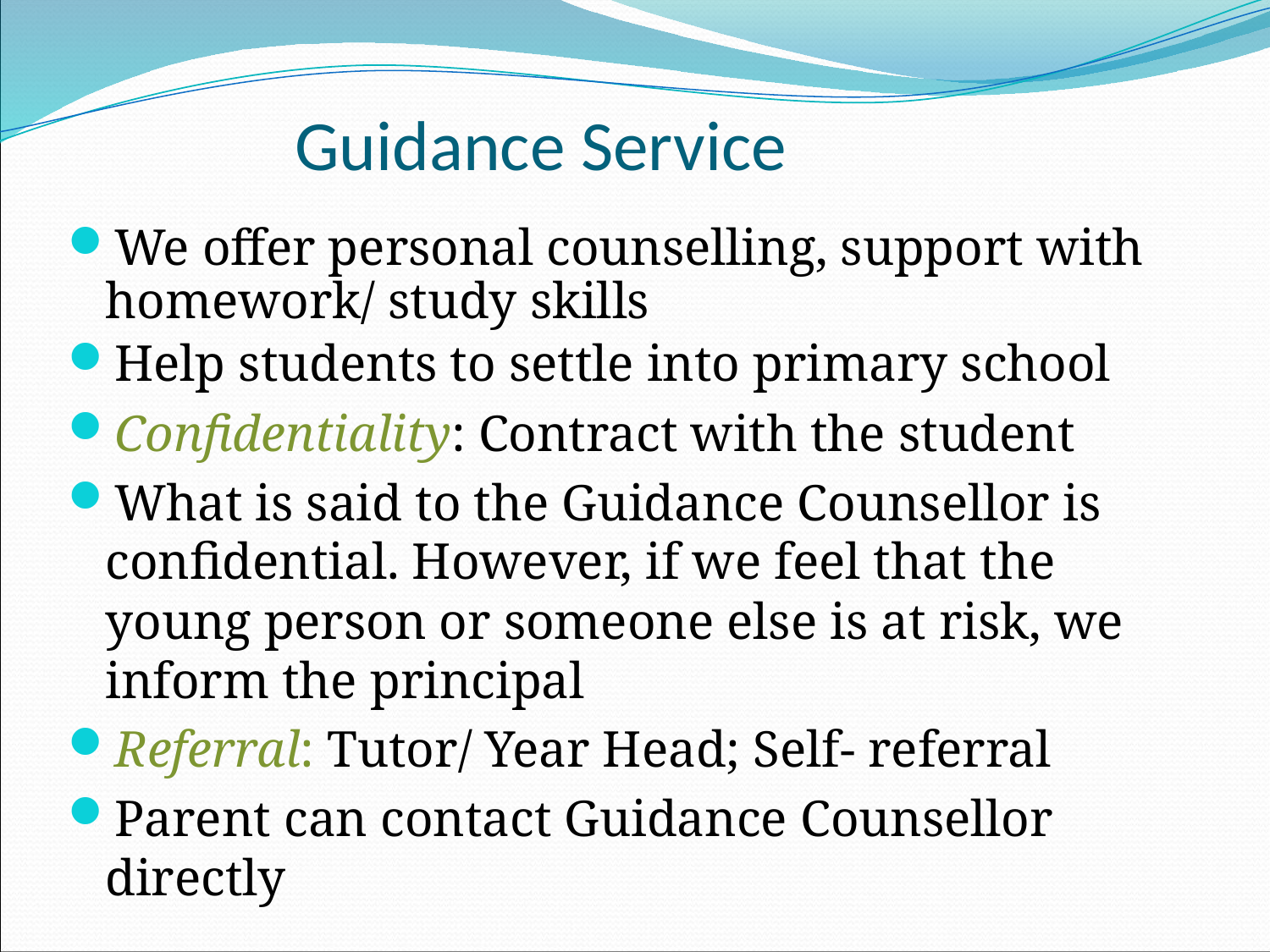

# Guidance Service
We offer personal counselling, support with homework/ study skills
Help students to settle into primary school
Confidentiality: Contract with the student
What is said to the Guidance Counsellor is confidential. However, if we feel that the young person or someone else is at risk, we inform the principal
Referral: Tutor/ Year Head; Self- referral
Parent can contact Guidance Counsellor directly